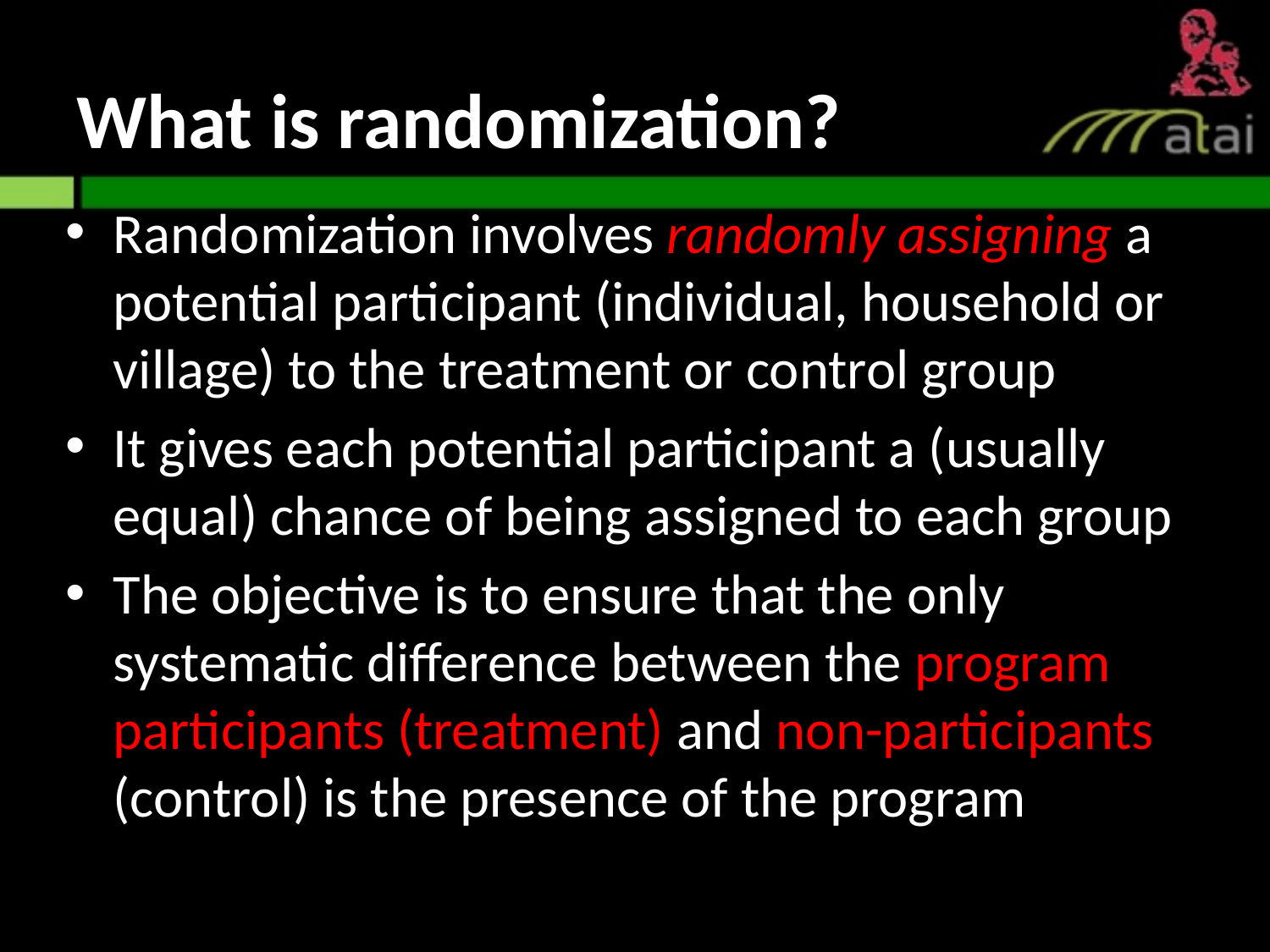

# What is randomization?

Randomization involves randomly assigning a potential participant (individual, household or village) to the treatment or control group
It gives each potential participant a (usually equal) chance of being assigned to each group
The objective is to ensure that the only systematic difference between the program participants (treatment) and non-participants (control) is the presence of the program